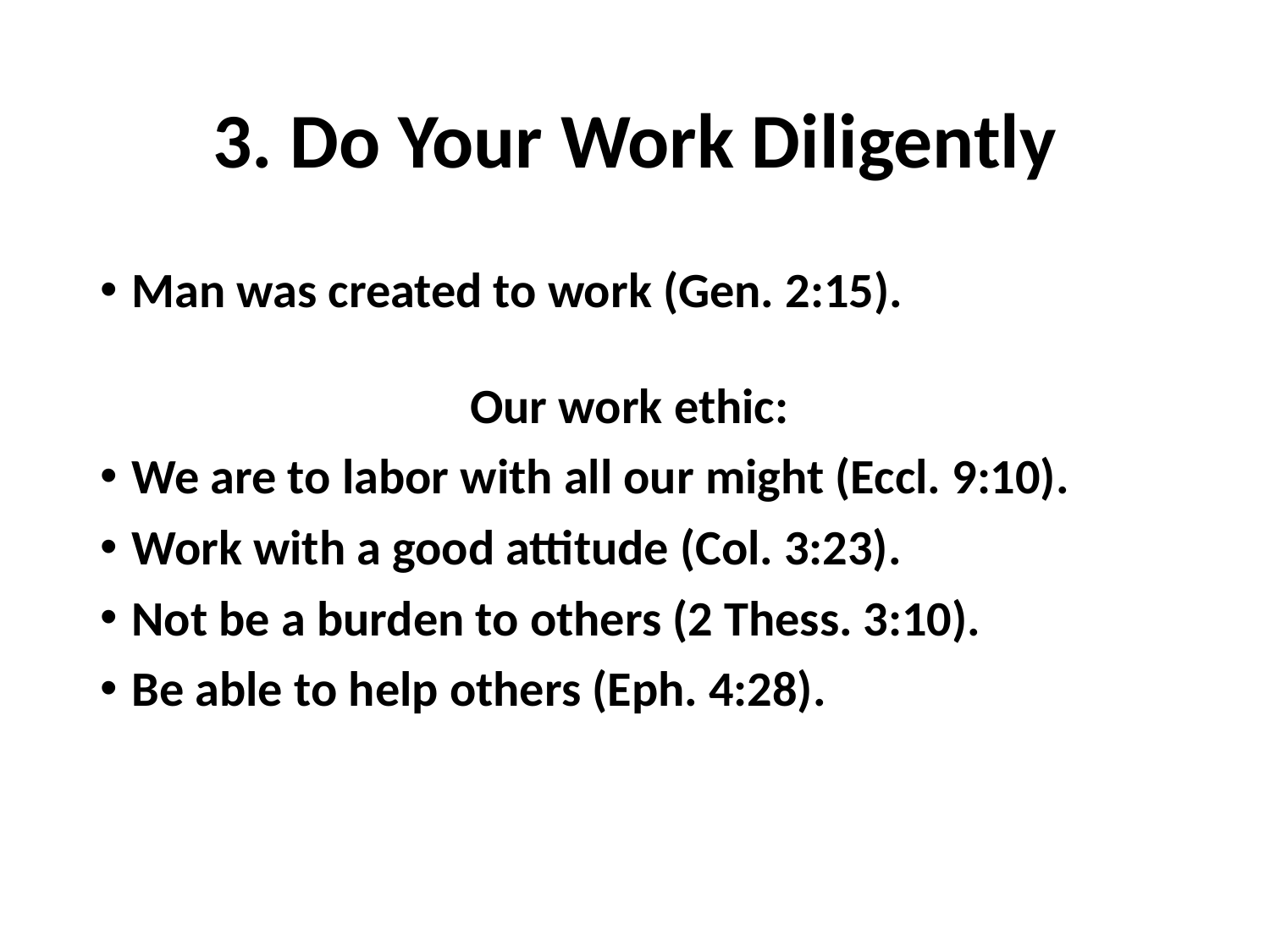

# 3. Do Your Work Diligently
Man was created to work (Gen. 2:15).

Our work ethic:
We are to labor with all our might (Eccl. 9:10).
Work with a good attitude (Col. 3:23).
Not be a burden to others (2 Thess. 3:10).
Be able to help others (Eph. 4:28).